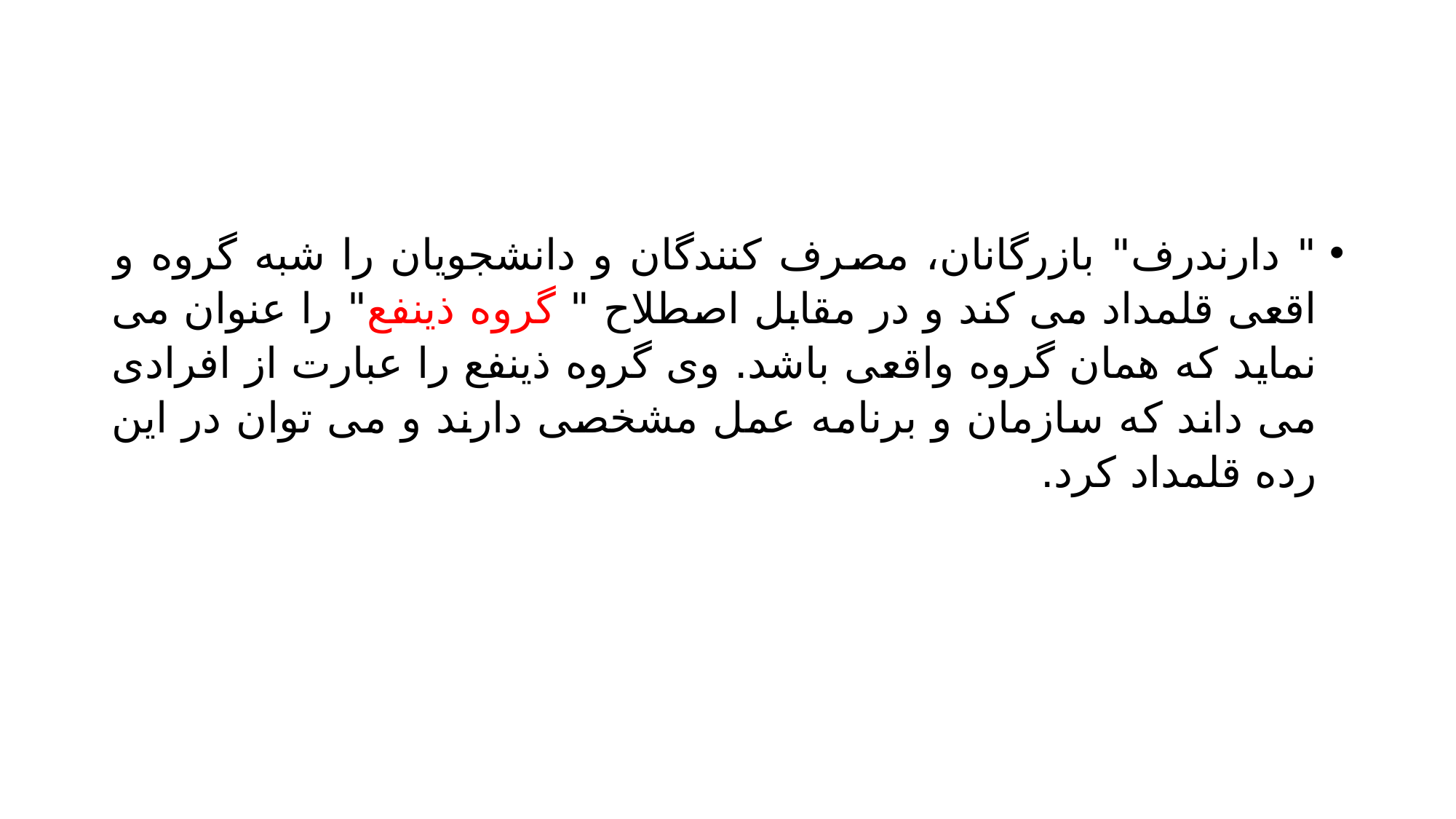

#
" دارندرف" بازرگانان، مصرف کنندگان و دانشجویان را شبه گروه و اقعی قلمداد می کند و در مقابل اصطلاح " گروه ذینفع" را عنوان می نماید که همان گروه واقعی باشد. وی گروه ذینفع را عبارت از افرادی می داند که سازمان و برنامه عمل مشخصی دارند و می توان در این رده قلمداد کرد.